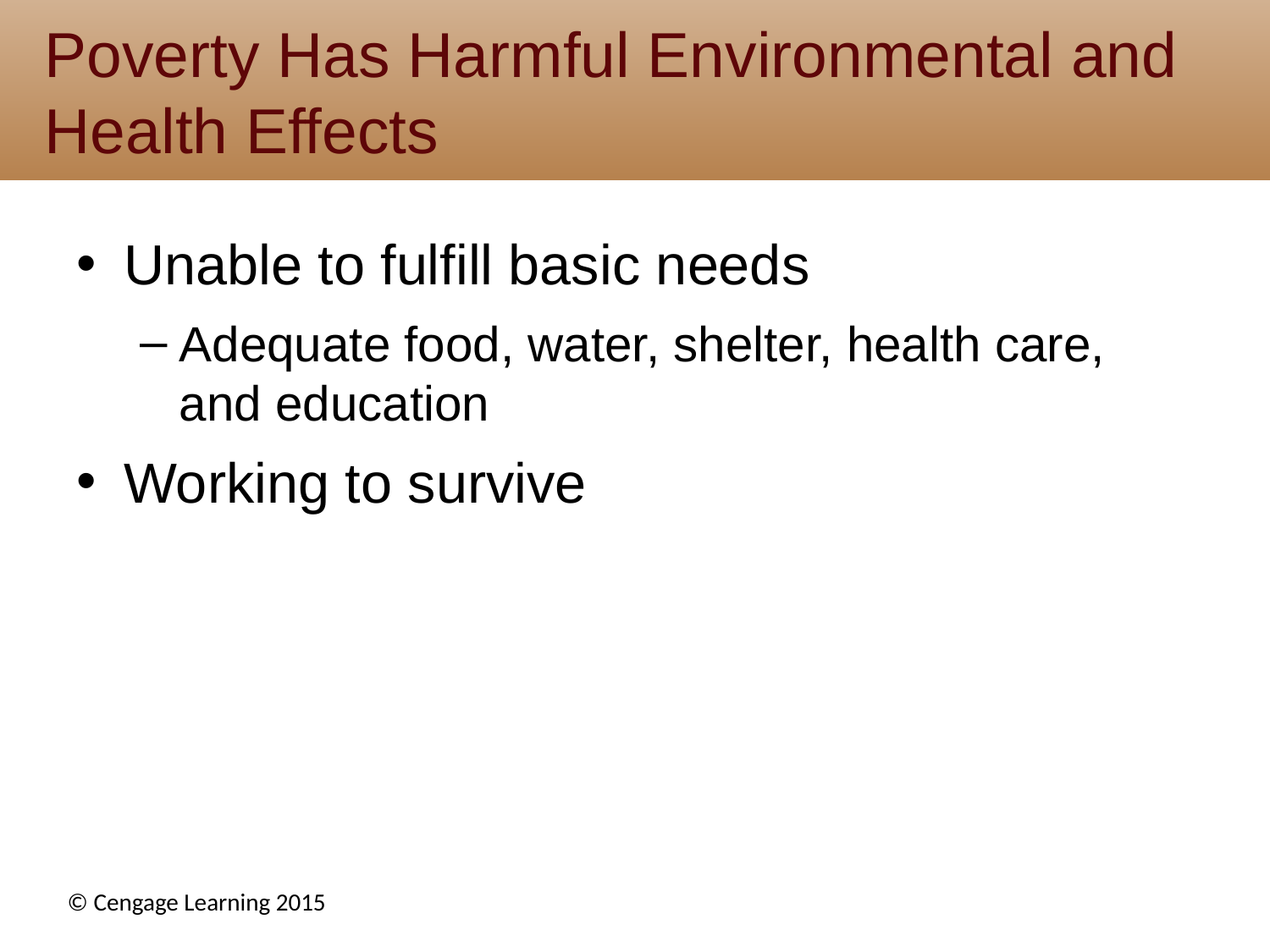

# Poverty Has Harmful Environmental and Health Effects
Unable to fulfill basic needs
Adequate food, water, shelter, health care, and education
Working to survive